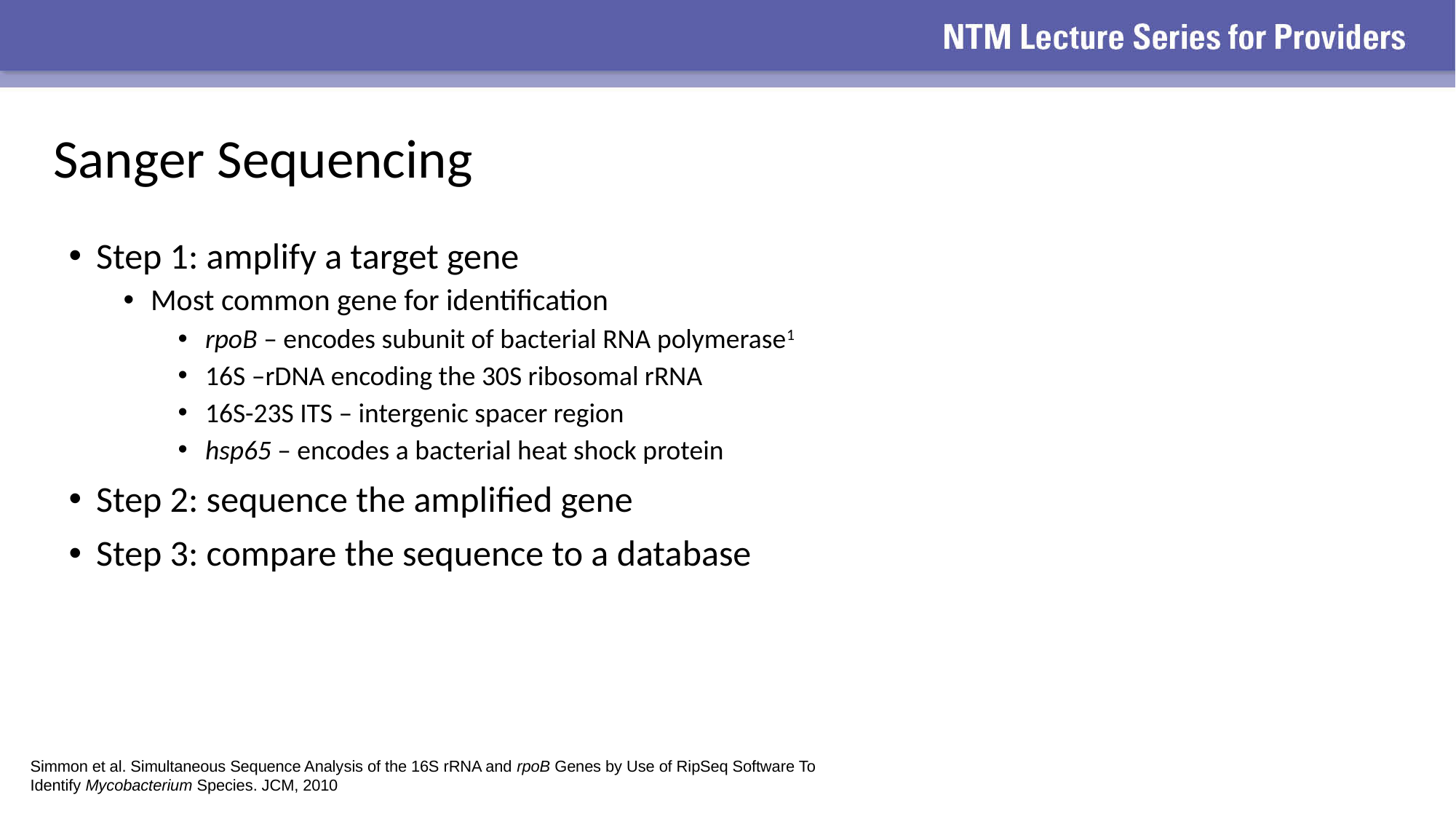

Sanger Sequencing
Step 1: amplify a target gene
Most common gene for identification
rpoB – encodes subunit of bacterial RNA polymerase1
16S –rDNA encoding the 30S ribosomal rRNA
16S-23S ITS – intergenic spacer region
hsp65 – encodes a bacterial heat shock protein
Step 2: sequence the amplified gene
Step 3: compare the sequence to a database

Simmon et al. Simultaneous Sequence Analysis of the 16S rRNA and rpoB Genes by Use of RipSeq Software To Identify Mycobacterium Species. JCM, 2010